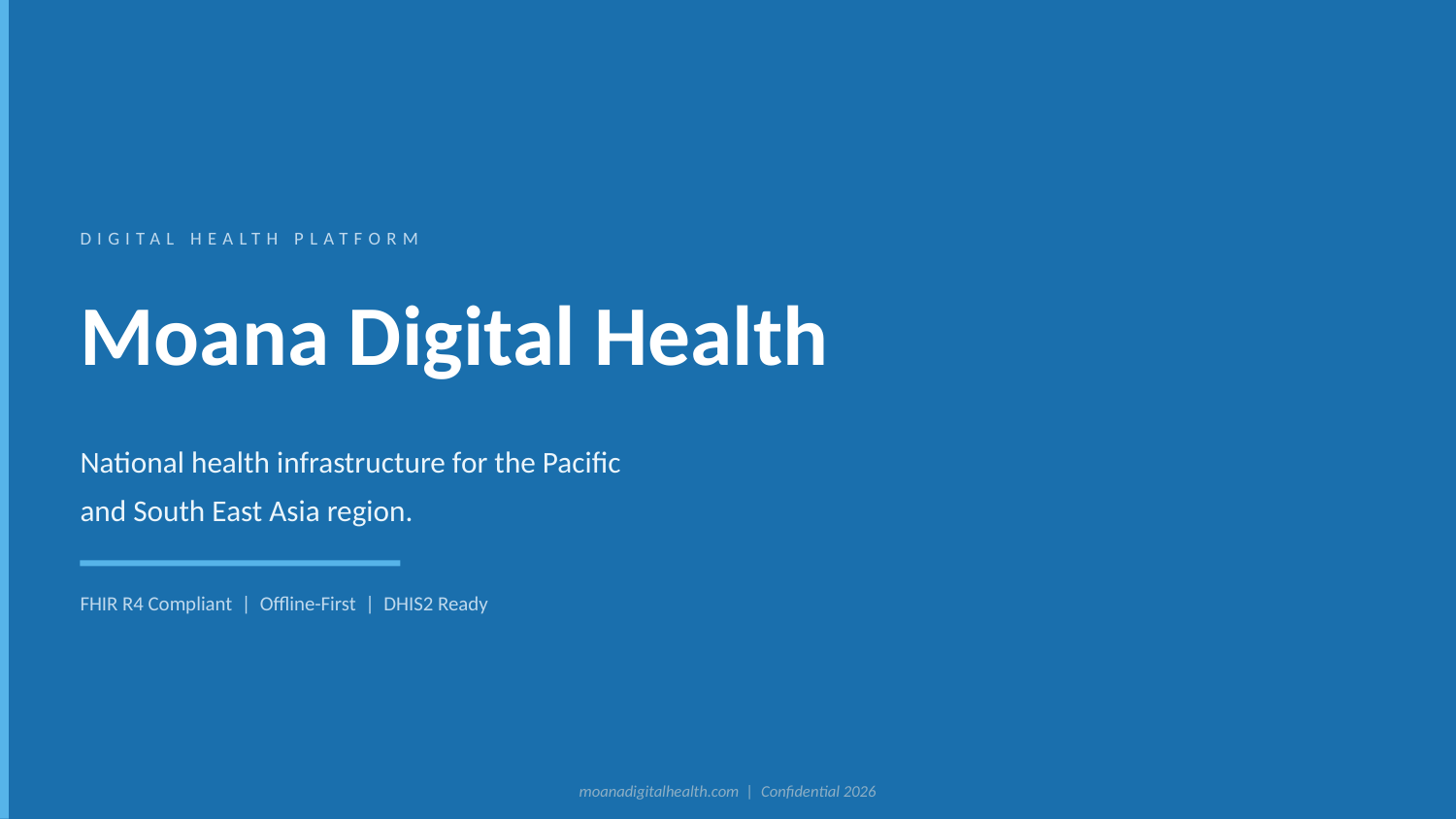

DIGITAL HEALTH PLATFORM
Moana Digital Health
National health infrastructure for the Pacific
and South East Asia region.

FHIR R4 Compliant  |  Offline-First  |  DHIS2 Ready
moanadigitalhealth.com  |  Confidential 2026